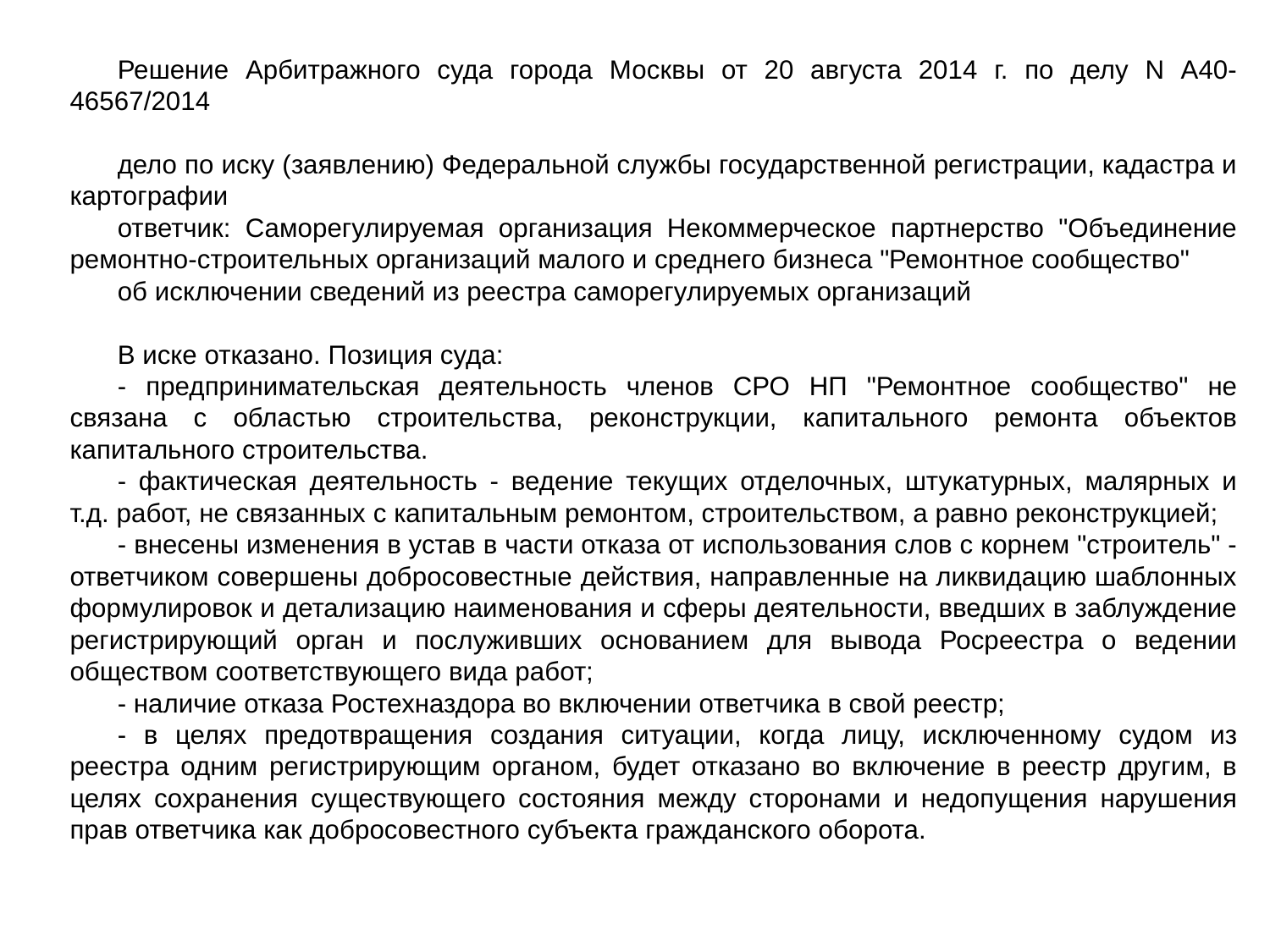

Решение Арбитражного суда города Москвы от 20 августа 2014 г. по делу N А40-46567/2014

дело по иску (заявлению) Федеральной службы государственной регистрации, кадастра и картографии
ответчик: Саморегулируемая организация Некоммерческое партнерство "Объединение ремонтно-строительных организаций малого и среднего бизнеса "Ремонтное сообщество"
об исключении сведений из реестра саморегулируемых организаций

В иске отказано. Позиция суда:
- предпринимательская деятельность членов СРО НП "Ремонтное сообщество" не связана с областью строительства, реконструкции, капитального ремонта объектов капитального строительства.
- фактическая деятельность - ведение текущих отделочных, штукатурных, малярных и т.д. работ, не связанных с капитальным ремонтом, строительством, а равно реконструкцией;
- внесены изменения в устав в части отказа от использования слов с корнем "строитель" - ответчиком совершены добросовестные действия, направленные на ликвидацию шаблонных формулировок и детализацию наименования и сферы деятельности, введших в заблуждение регистрирующий орган и послуживших основанием для вывода Росреестра о ведении обществом соответствующего вида работ;
- наличие отказа Ростехназдора во включении ответчика в свой реестр;
- в целях предотвращения создания ситуации, когда лицу, исключенному судом из реестра одним регистрирующим органом, будет отказано во включение в реестр другим, в целях сохранения существующего состояния между сторонами и недопущения нарушения прав ответчика как добросовестного субъекта гражданского оборота.